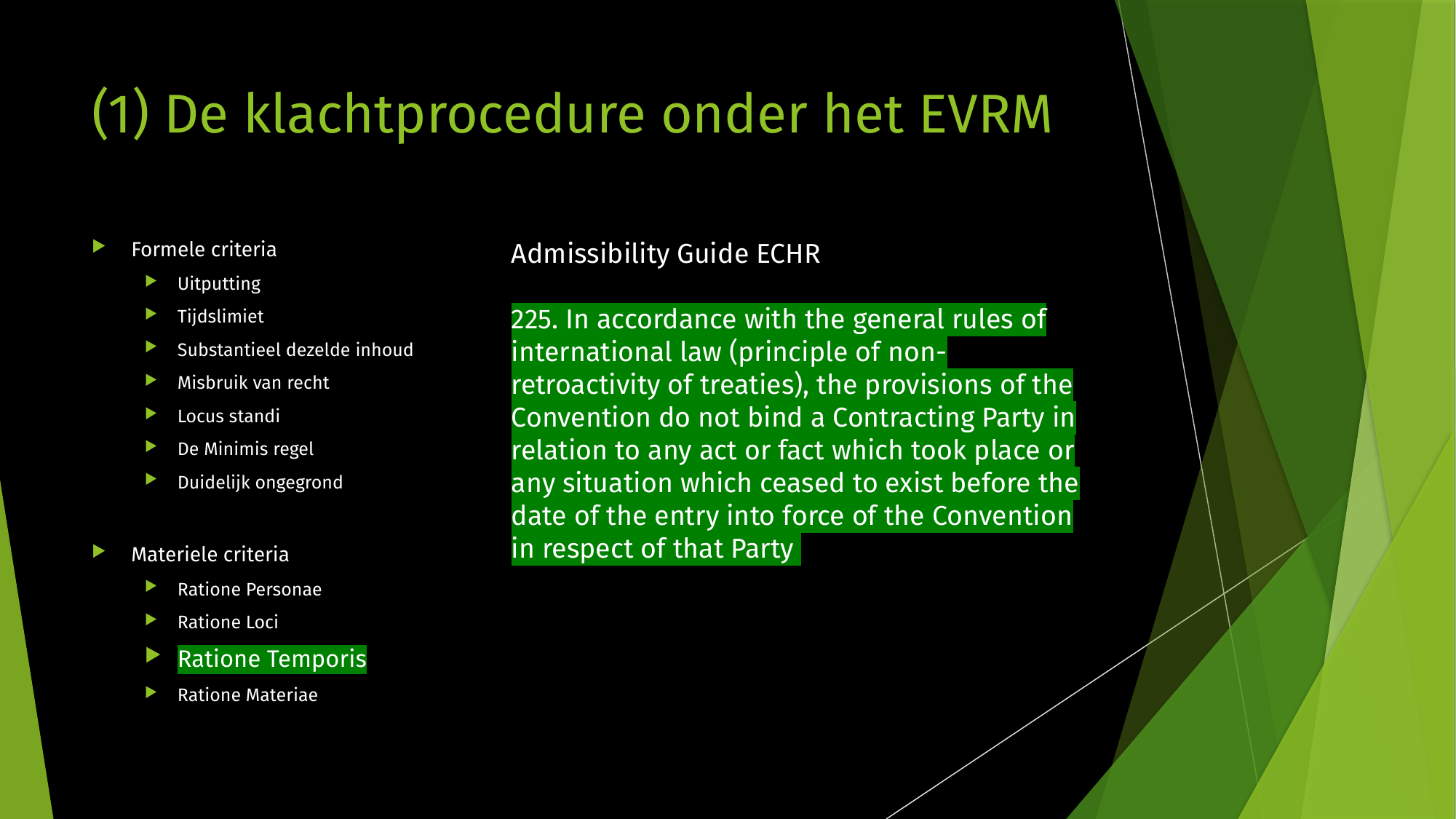

# (1) De klachtprocedure onder het EVRM
Formele criteria
Uitputting
Tijdslimiet
Substantieel dezelde inhoud
Misbruik van recht
Locus standi
De Minimis regel
Duidelijk ongegrond

Materiele criteria
Ratione Personae
Ratione Loci
Ratione Temporis
Ratione Materiae
Admissibility Guide ECHR

225. In accordance with the general rules of international law (principle of non-retroactivity of treaties), the provisions of the Convention do not bind a Contracting Party in relation to any act or fact which took place or any situation which ceased to exist before the date of the entry into force of the Convention in respect of that Party